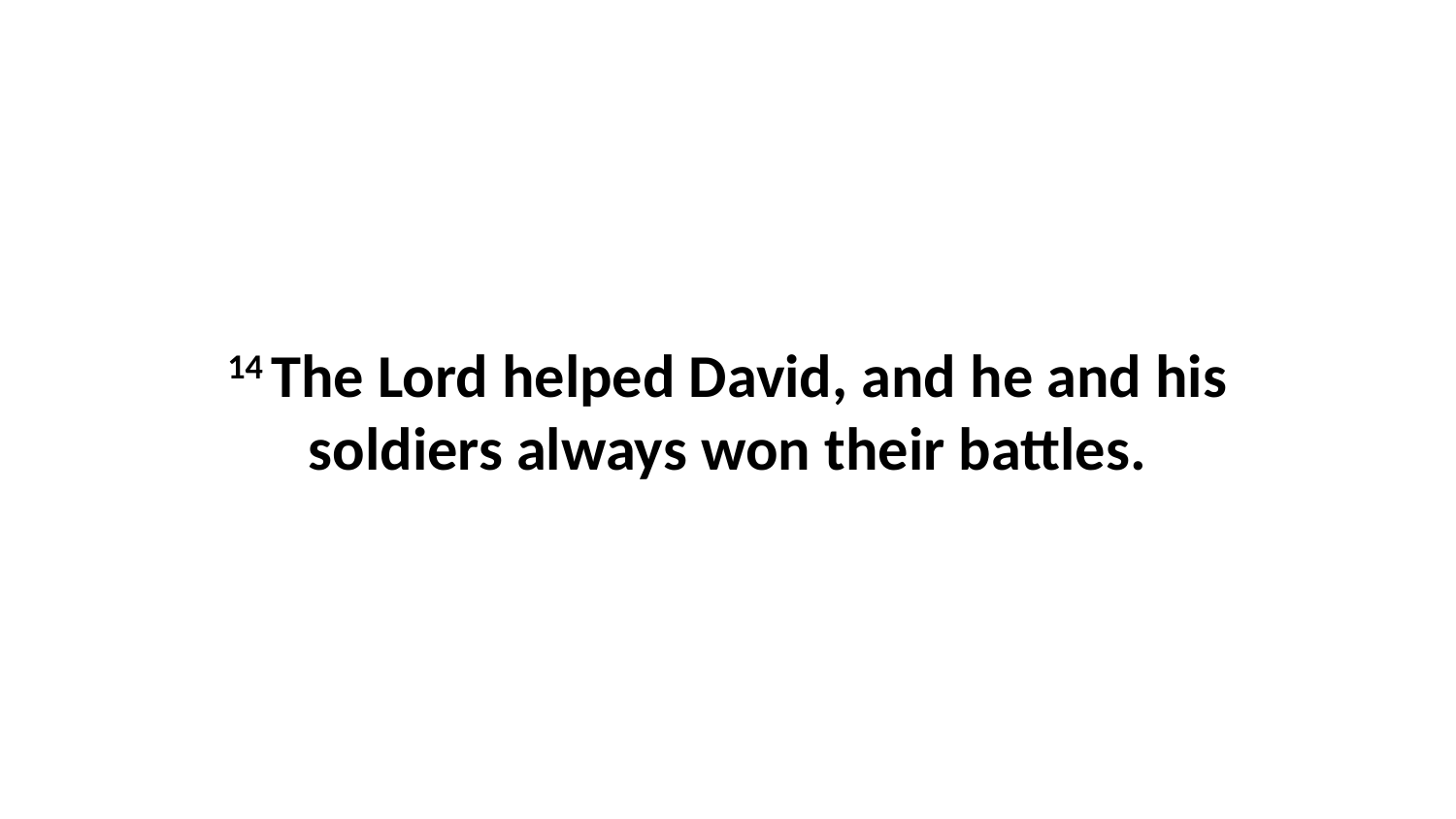

14 The Lord helped David, and he and his soldiers always won their battles.